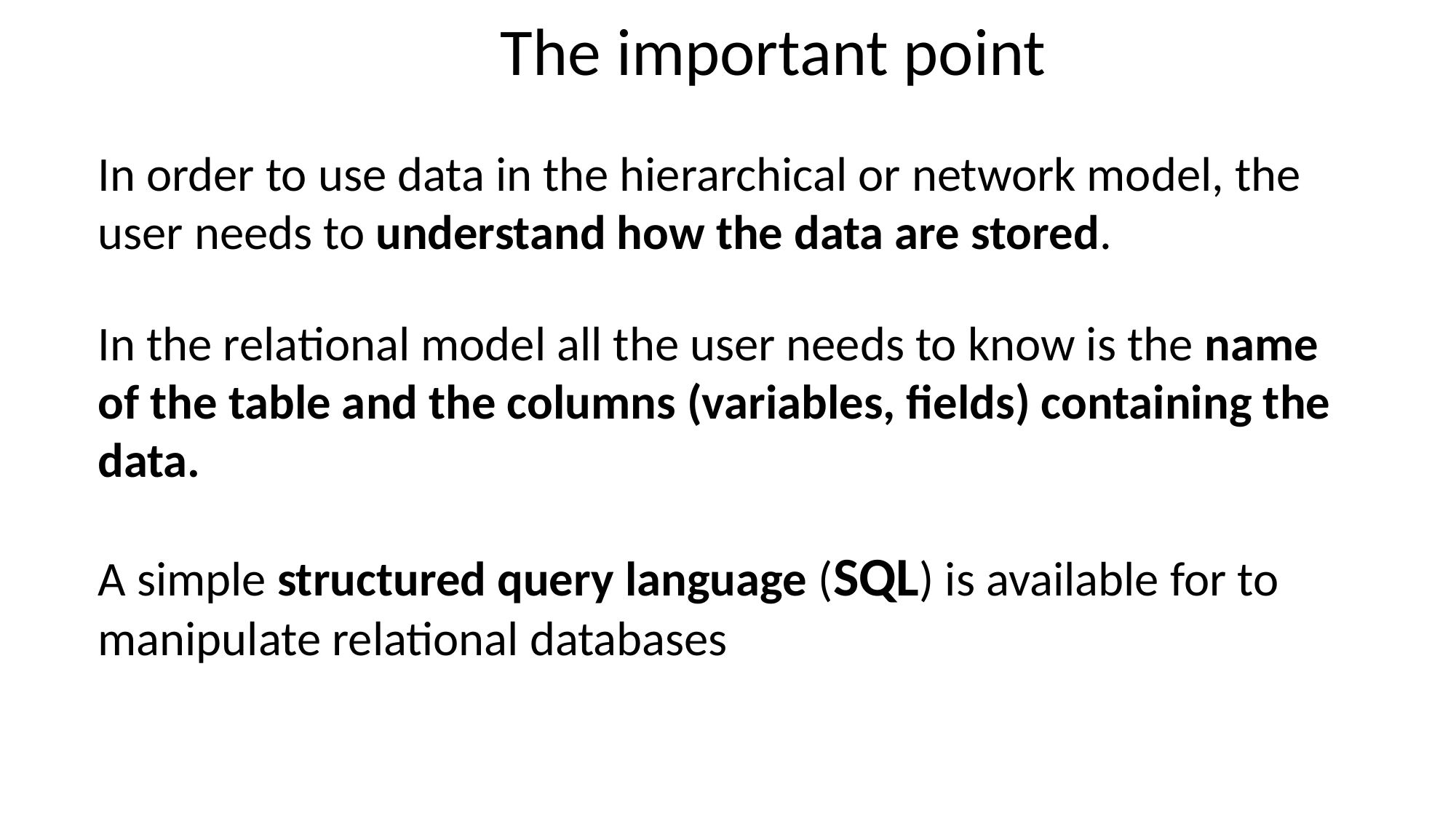

# The important point
In order to use data in the hierarchical or network model, the user needs to understand how the data are stored.
In the relational model all the user needs to know is the name of the table and the columns (variables, fields) containing the data.
A simple structured query language (SQL) is available for to manipulate relational databases